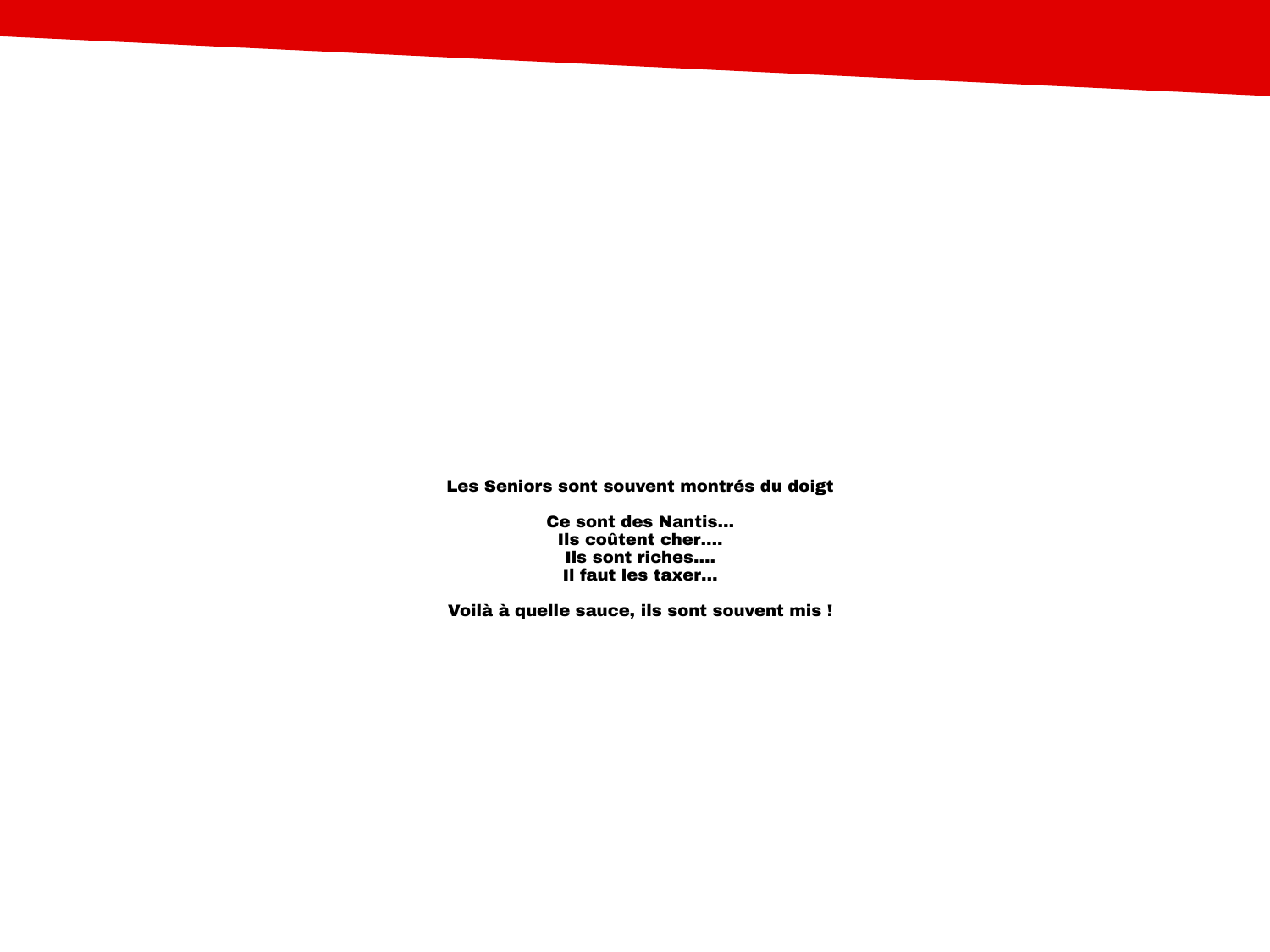

Les Seniors sont souvent montrés du doigt

Ce sont des Nantis…
Ils coûtent cher….
Ils sont riches….
Il faut les taxer…

Voilà à quelle sauce, ils sont souvent mis !